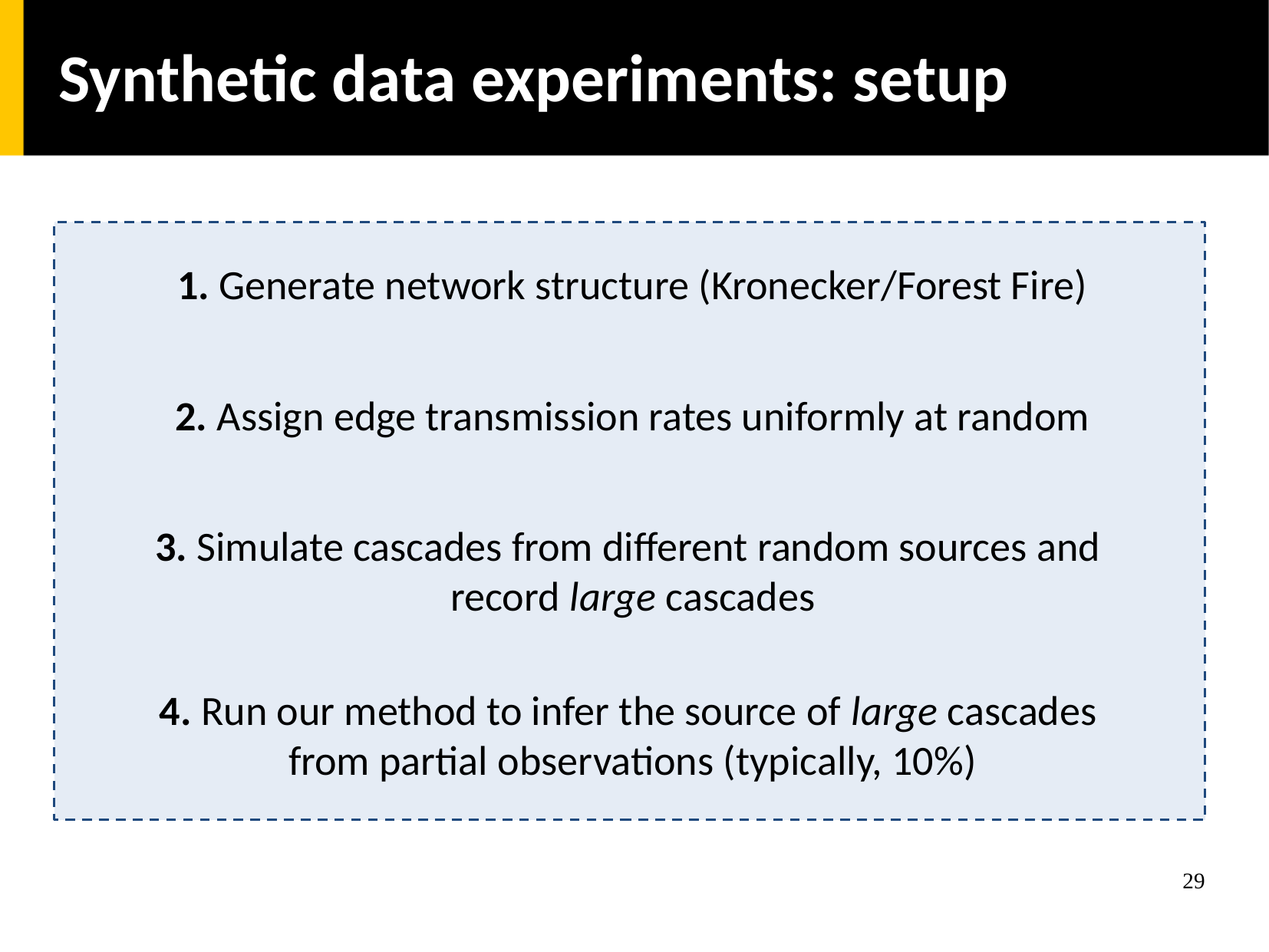

Synthetic data experiments: setup

1. Generate network structure (Kronecker/Forest Fire)
2. Assign edge transmission rates uniformly at random
3. Simulate cascades from different random sources and
record large cascades
4. Run our method to infer the source of large cascades
from partial observations (typically, 10%)
29